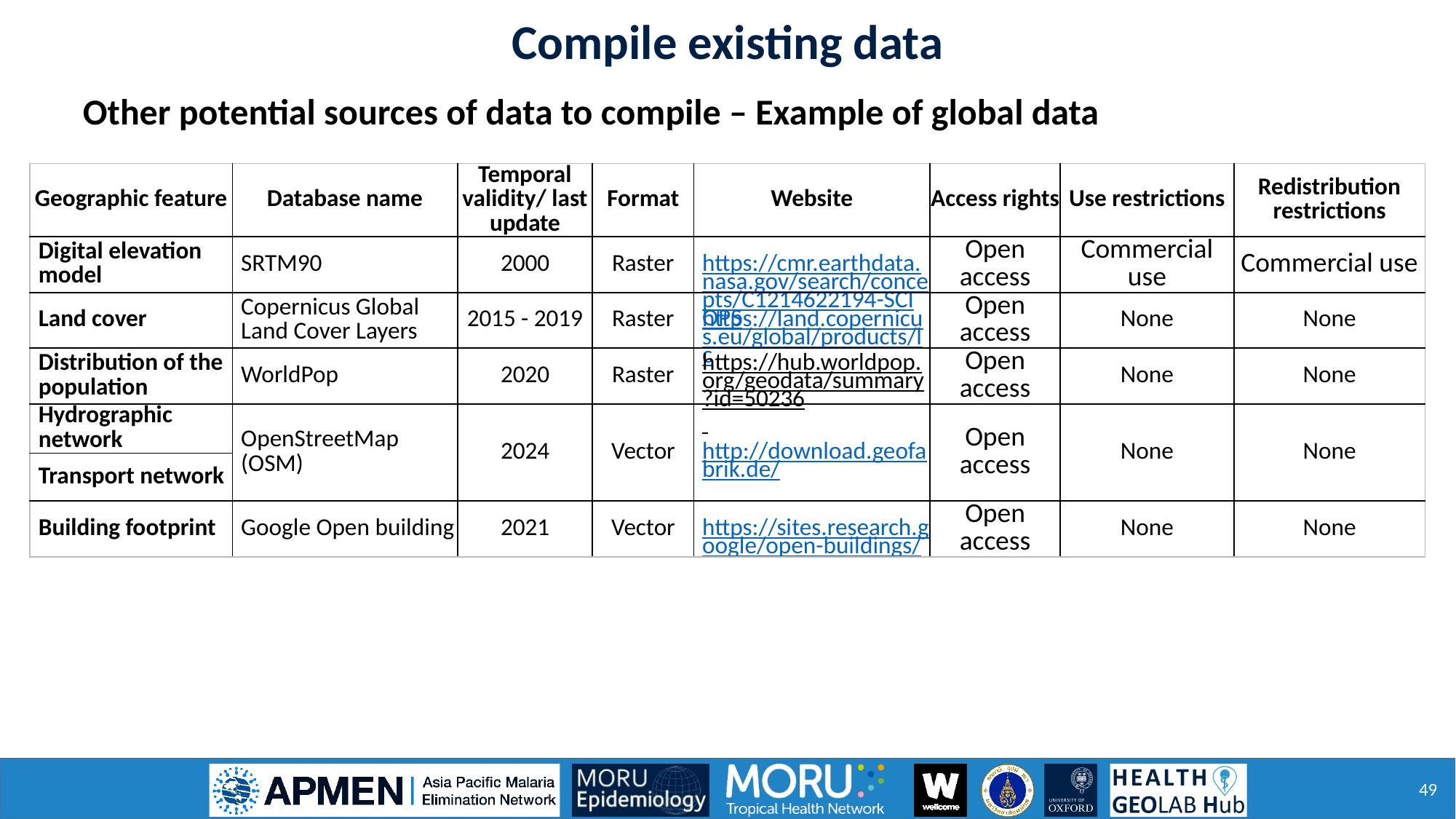

Compile existing data
Other potential sources of data to compile – Example of global data
| Geographic feature | Database name | Temporal validity/ last update | Format | Website | Access rights | Use restrictions | Redistribution restrictions |
| --- | --- | --- | --- | --- | --- | --- | --- |
| Digital elevation model | SRTM90 | 2000 | Raster | https://cmr.earthdata.nasa.gov/search/concepts/C1214622194-SCIOPS | Open access | Commercial use | Commercial use |
| Land cover | Copernicus Global Land Cover Layers | 2015 - 2019 | Raster | https://land.copernicus.eu/global/products/lc | Open access | None | None |
| Distribution of the population | WorldPop | 2020 | Raster | https://hub.worldpop.org/geodata/summary?id=50236 | Open access | None | None |
| Hydrographic network | OpenStreetMap (OSM) | 2024 | Vector | http://download.geofabrik.de/ | Open access | None | None |
| Transport network | OpenStreetMap (OSM) |  |  |  |  |  |  |
| Building footprint | Google Open building | 2021 | Vector | https://sites.research.google/open-buildings/ | Open access | None | None |

49